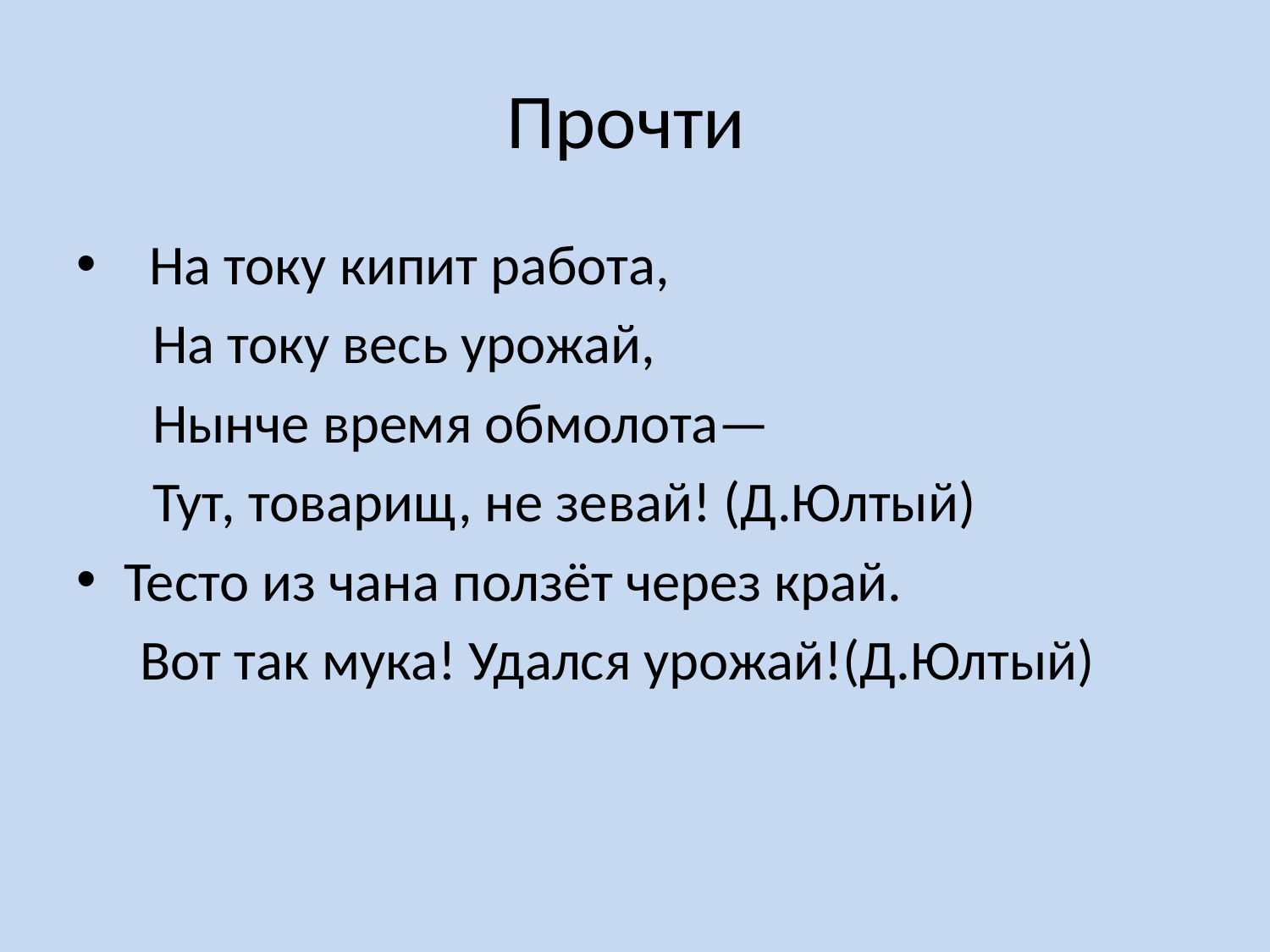

# Прочти
  На току кипит работа,
      На току весь урожай,
      Нынче время обмолота—
      Тут, товарищ, не зевай! (Д.Юлтый)
Тесто из чана ползёт через край.
     Вот так мука! Удался урожай!(Д.Юлтый)